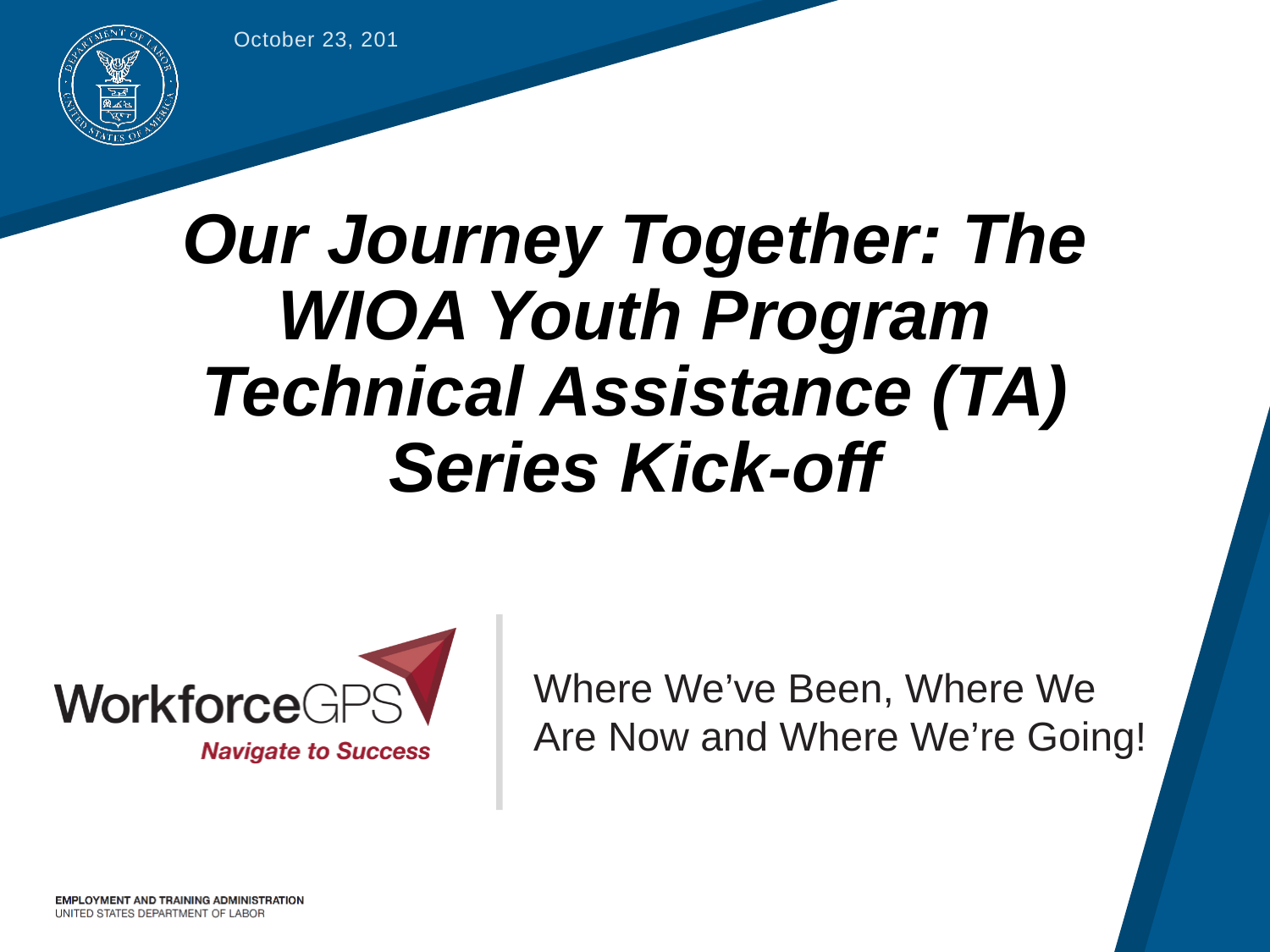

October 23, 2017
# Our Journey Together: The WIOA Youth Program Technical Assistance (TA) Series Kick-off
Where We’ve Been, Where We Are Now and Where We’re Going!